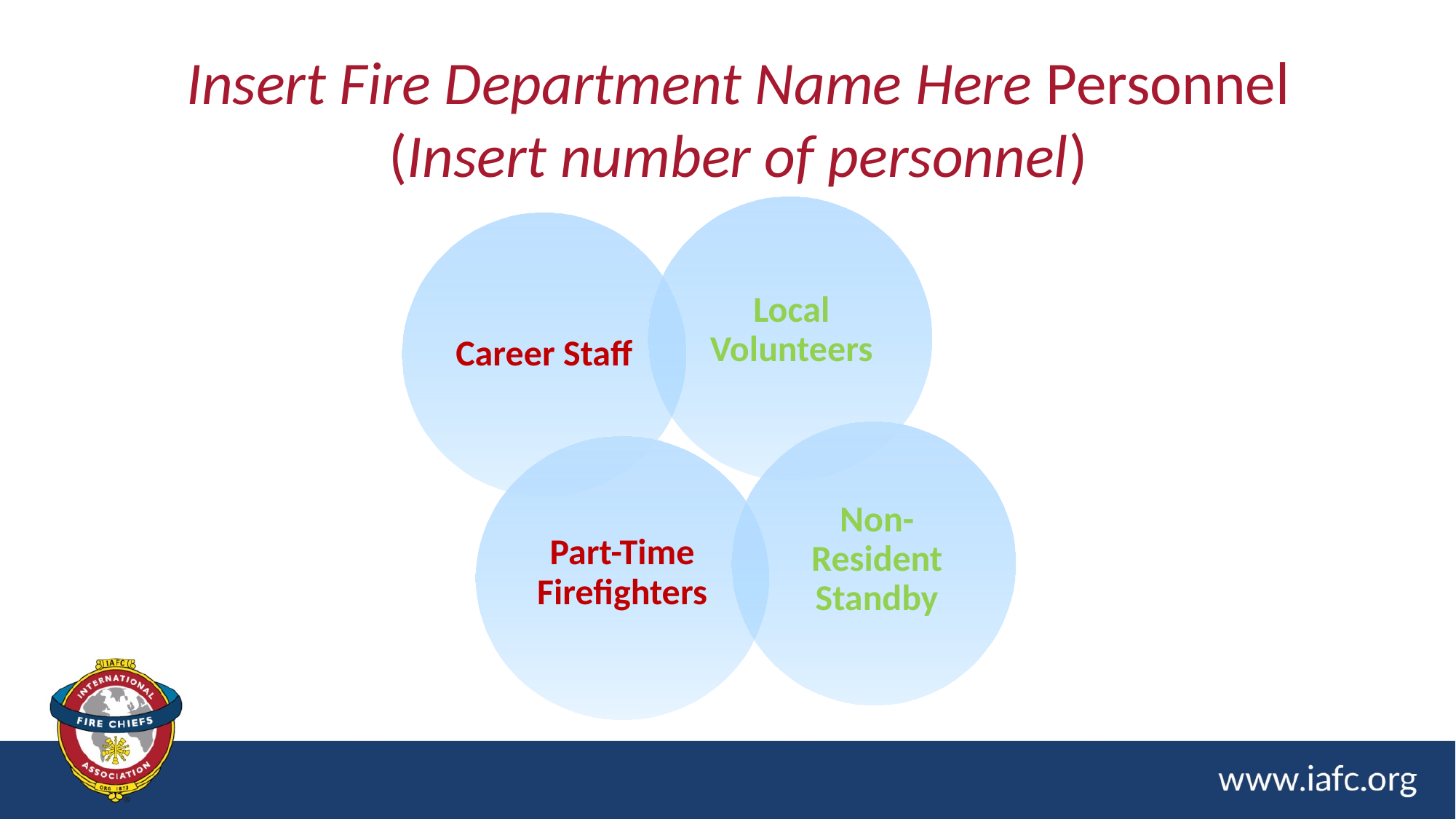

# Insert Fire Department Name Here Personnel (Insert number of personnel)

Local Volunteers

Career Staff

Non-Resident Standby

Part-Time Firefighters